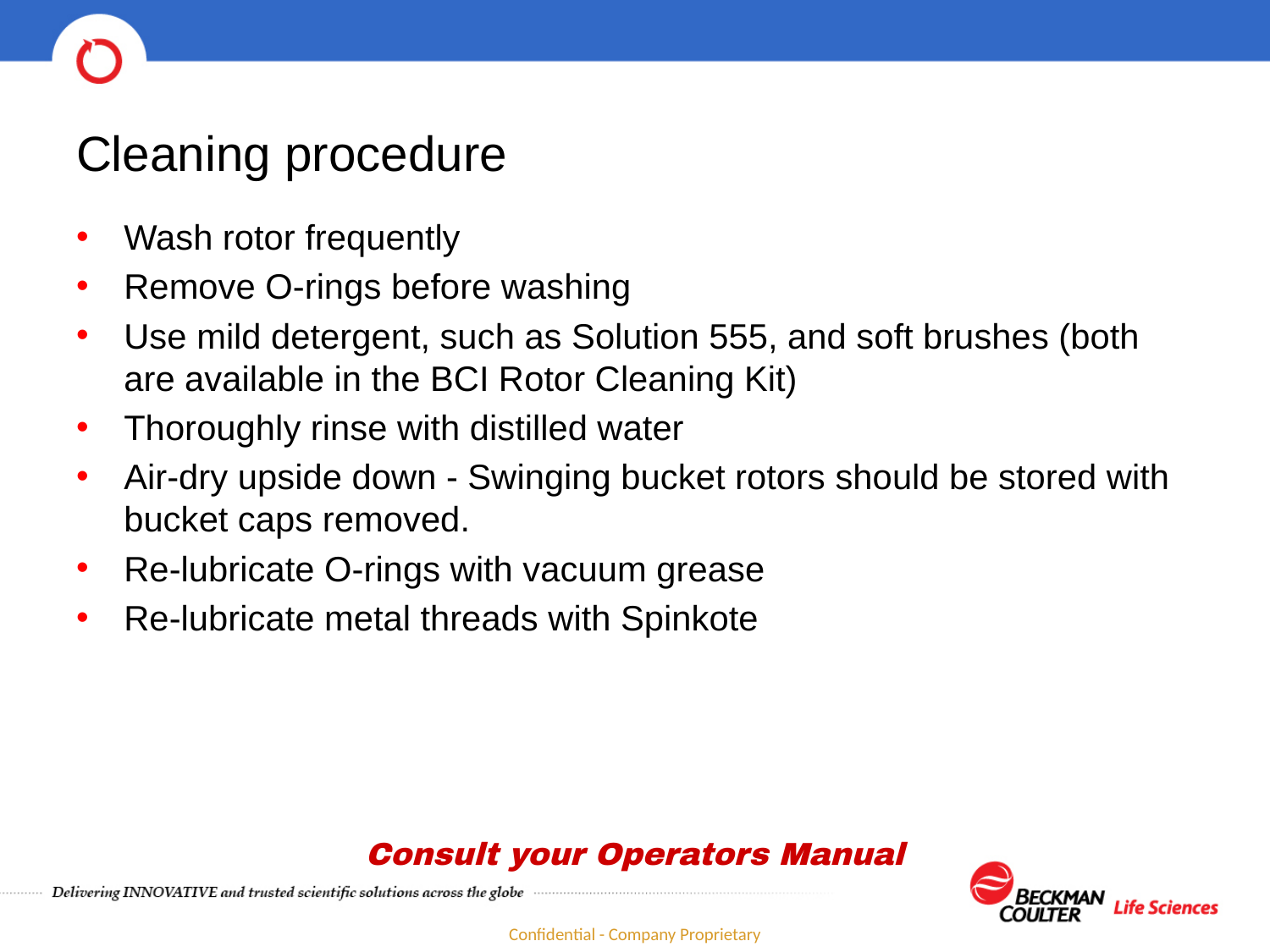

# Cleaning procedure
Wash rotor frequently
Remove O-rings before washing
Use mild detergent, such as Solution 555, and soft brushes (both are available in the BCI Rotor Cleaning Kit)
Thoroughly rinse with distilled water
Air-dry upside down - Swinging bucket rotors should be stored with bucket caps removed.
Re-lubricate O-rings with vacuum grease
Re-lubricate metal threads with Spinkote

Consult your Operators Manual